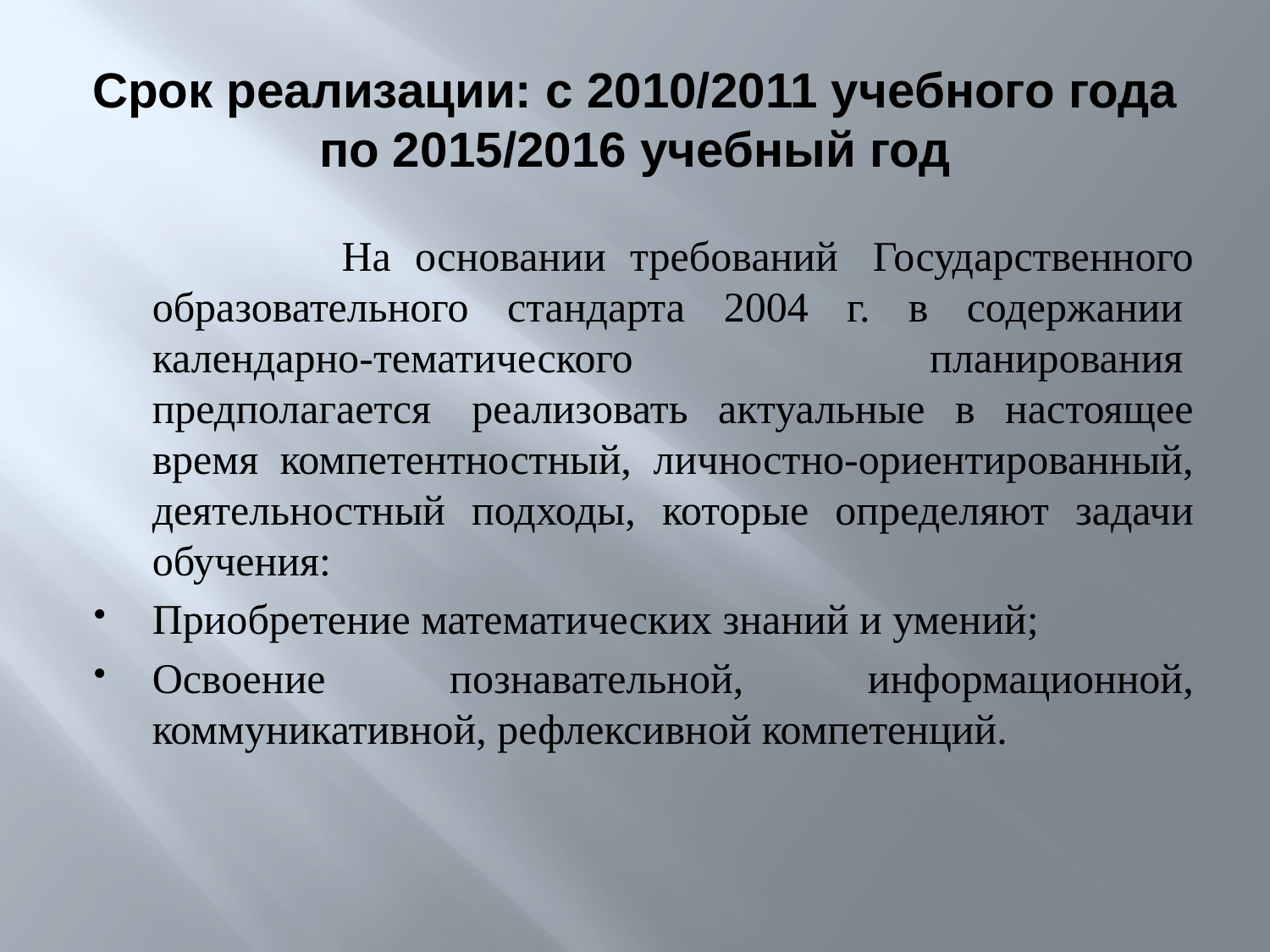

# Срок реализации: с 2010/2011 учебного года по 2015/2016 учебный год
           На основании требований  Государственного образовательного стандарта 2004 г. в содержании  календарно-тематического планирования  предполагается  реализовать актуальные в настоящее время компетентностный, личностно-ориентированный, деятельностный подходы, которые определяют задачи обучения:
Приобретение математических знаний и умений;
Освоение познавательной, информационной, коммуникативной, рефлексивной компетенций.